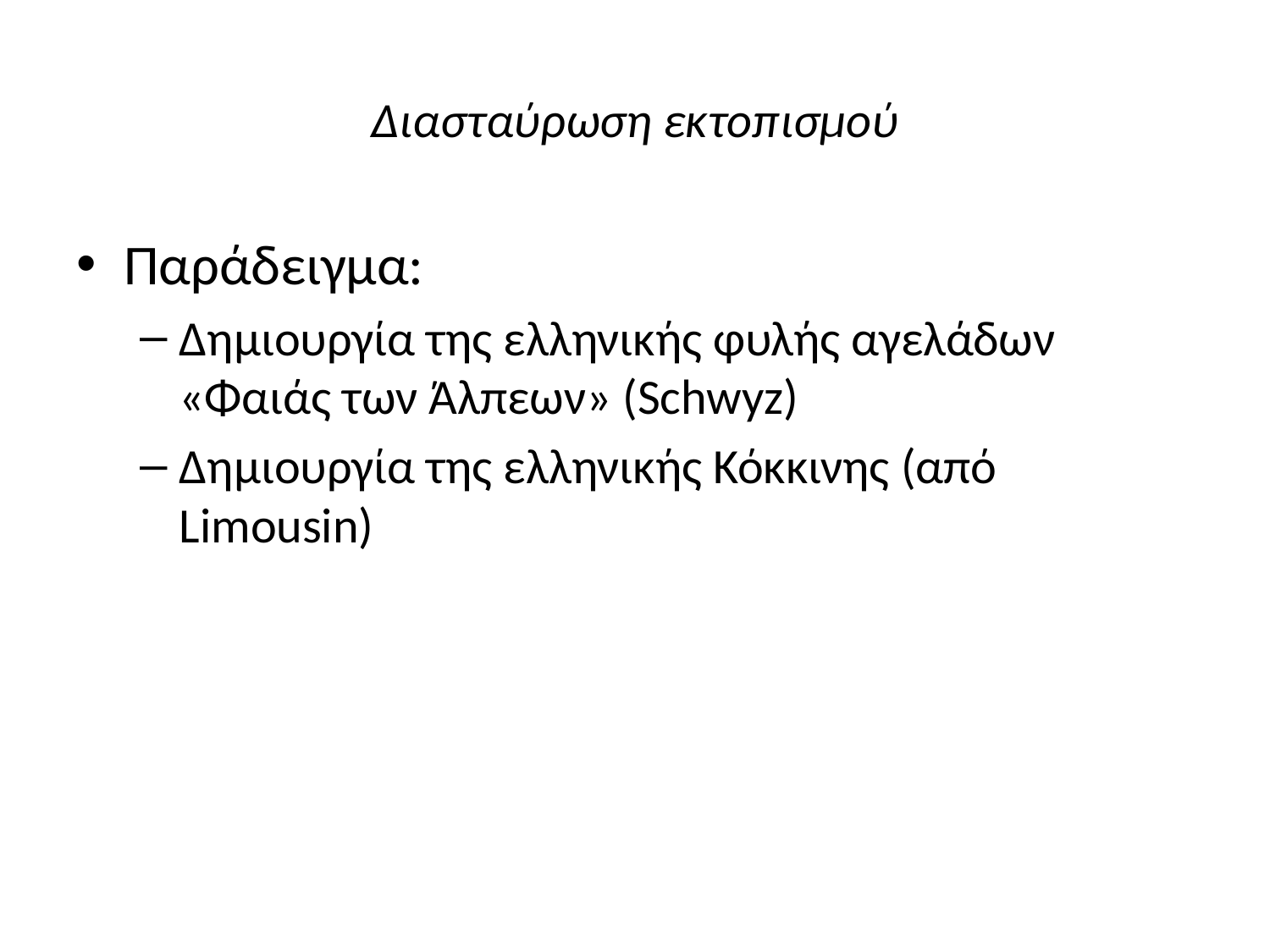

Διασταύρωση εκτοπισμού
Παράδειγμα:
Δημιουργία της ελληνικής φυλής αγελάδων «Φαιάς των Άλπεων» (Schwyz)
Δημιουργία της ελληνικής Κόκκινης (από Limousin)